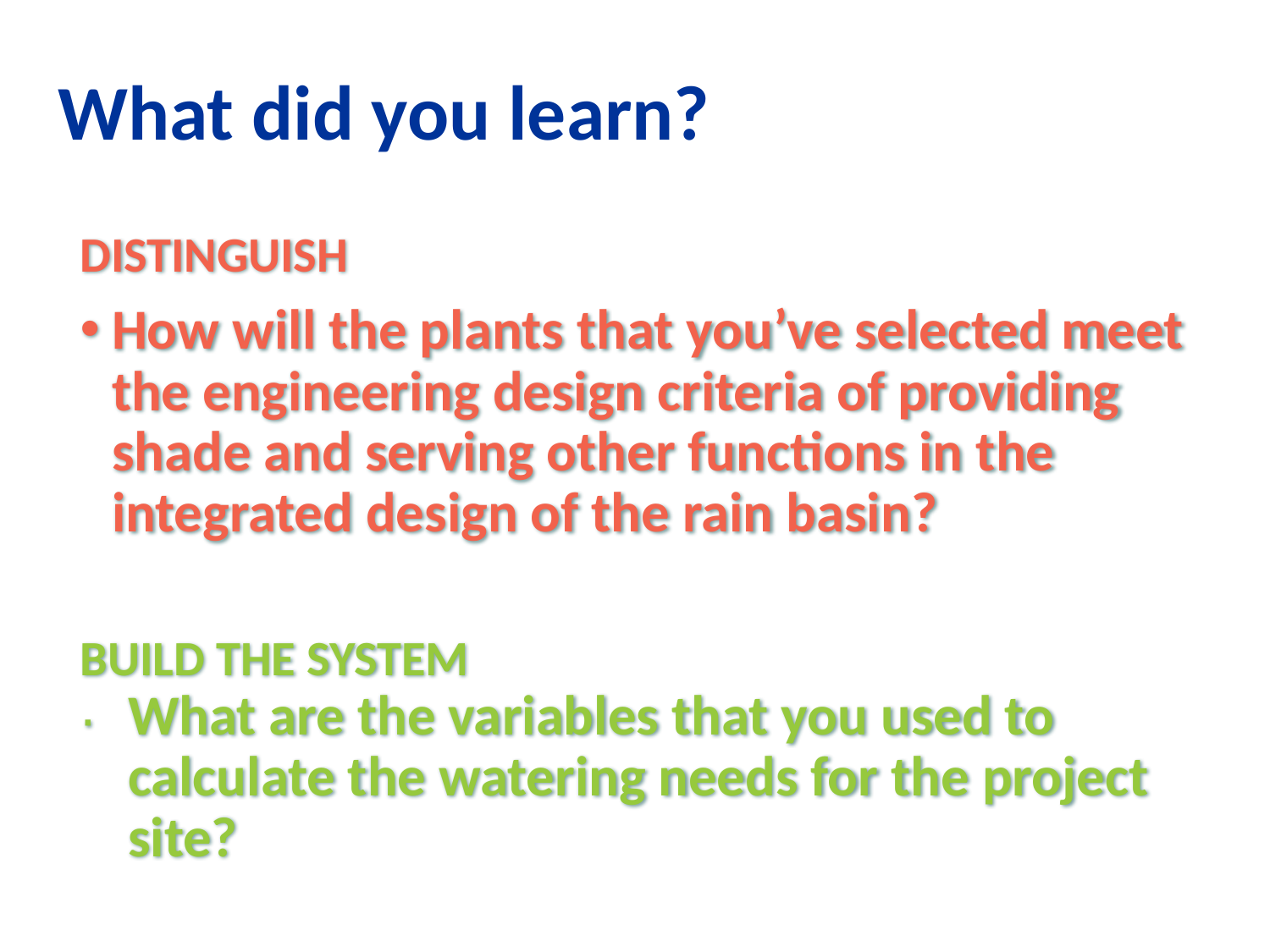

# What did you learn?
DISTINGUISH
How will the plants that you’ve selected meet the engineering design criteria of providing shade and serving other functions in the integrated design of the rain basin?

BUILD THE SYSTEM
What are the variables that you used to calculate the watering needs for the project site?